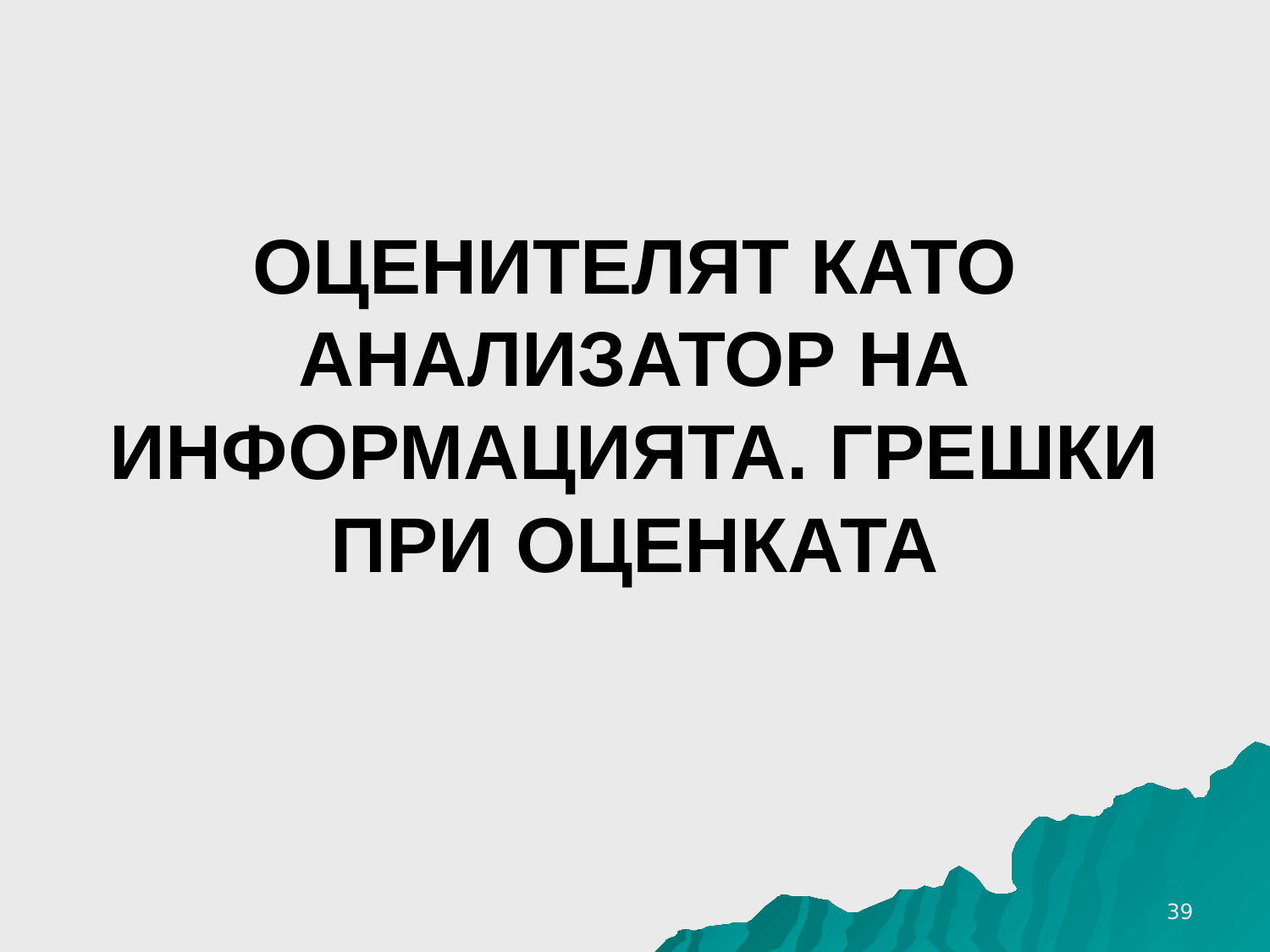

# ОЦЕНИТЕЛЯТ КАТО АНАЛИЗАТОР НА ИНФОРМАЦИЯТА. ГРЕШКИ ПРИ ОЦЕНКАТА
26.3.2020 г.
39